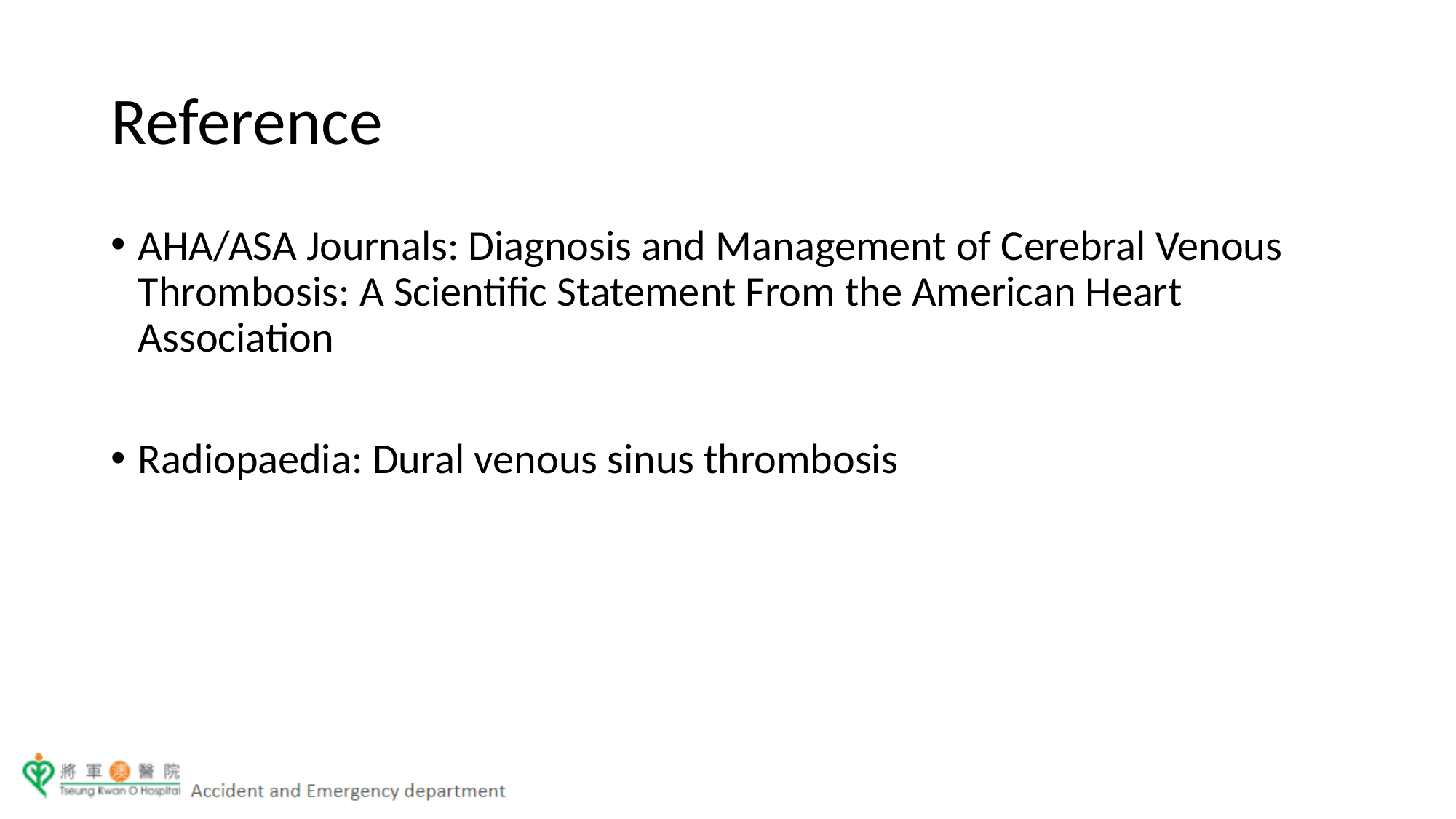

# Reference
AHA/ASA Journals: Diagnosis and Management of Cerebral Venous Thrombosis: A Scientific Statement From the American Heart Association

Radiopaedia: Dural venous sinus thrombosis